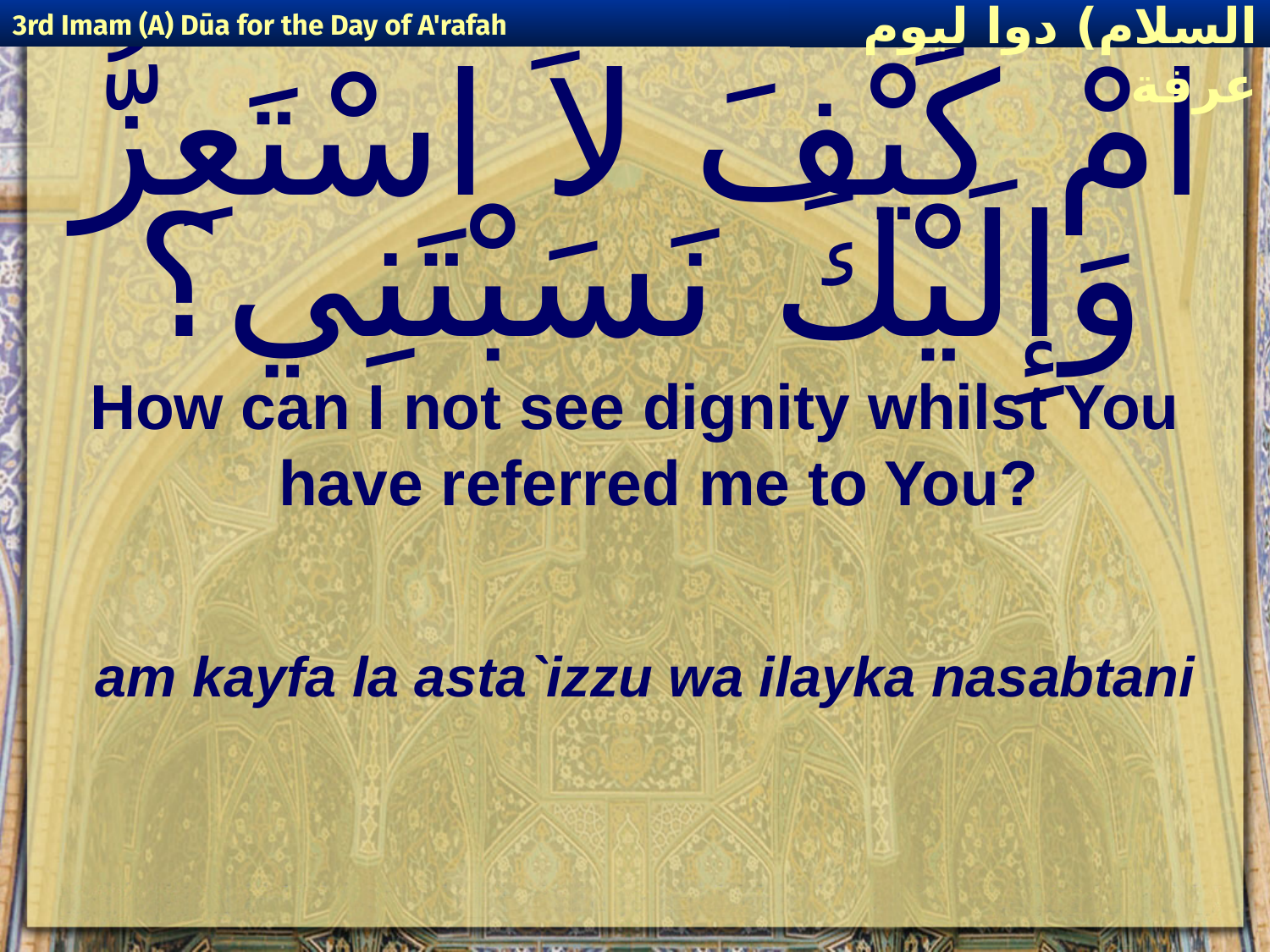

3rd Imam (A) Dūa for the Day of A'rafah
إمام حسين(عليه السلام) دوا ليوم عرفة
# امْ كَيْفَ لاَ اسْتَعِزُّ وَإِلَيْكَ نَسَبْتَنِي؟
How can I not see dignity whilst You have referred me to You?
am kayfa la asta`izzu wa ilayka nasabtani